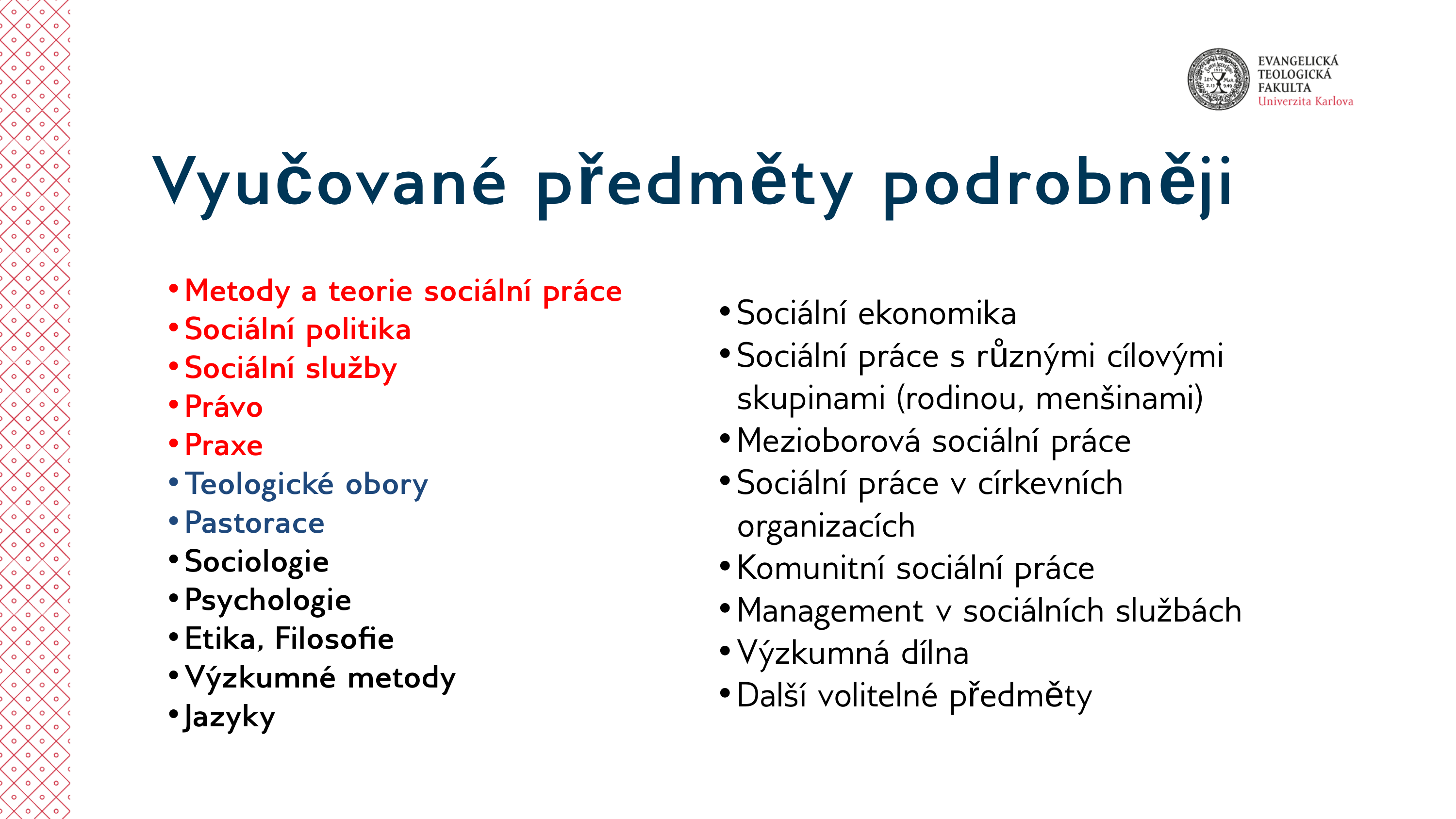

Vyučované předměty podrobněji
Metody a teorie sociální práce
Sociální politika
Sociální služby
Právo
Praxe
Teologické obory
Pastorace
Sociologie
Psychologie
Etika, Filosofie
Výzkumné metody
Jazyky
Sociální ekonomika
Sociální práce s různými cílovými skupinami (rodinou, menšinami)
Mezioborová sociální práce
Sociální práce v církevních organizacích
Komunitní sociální práce
Management v sociálních službách
Výzkumná dílna
Další volitelné předměty